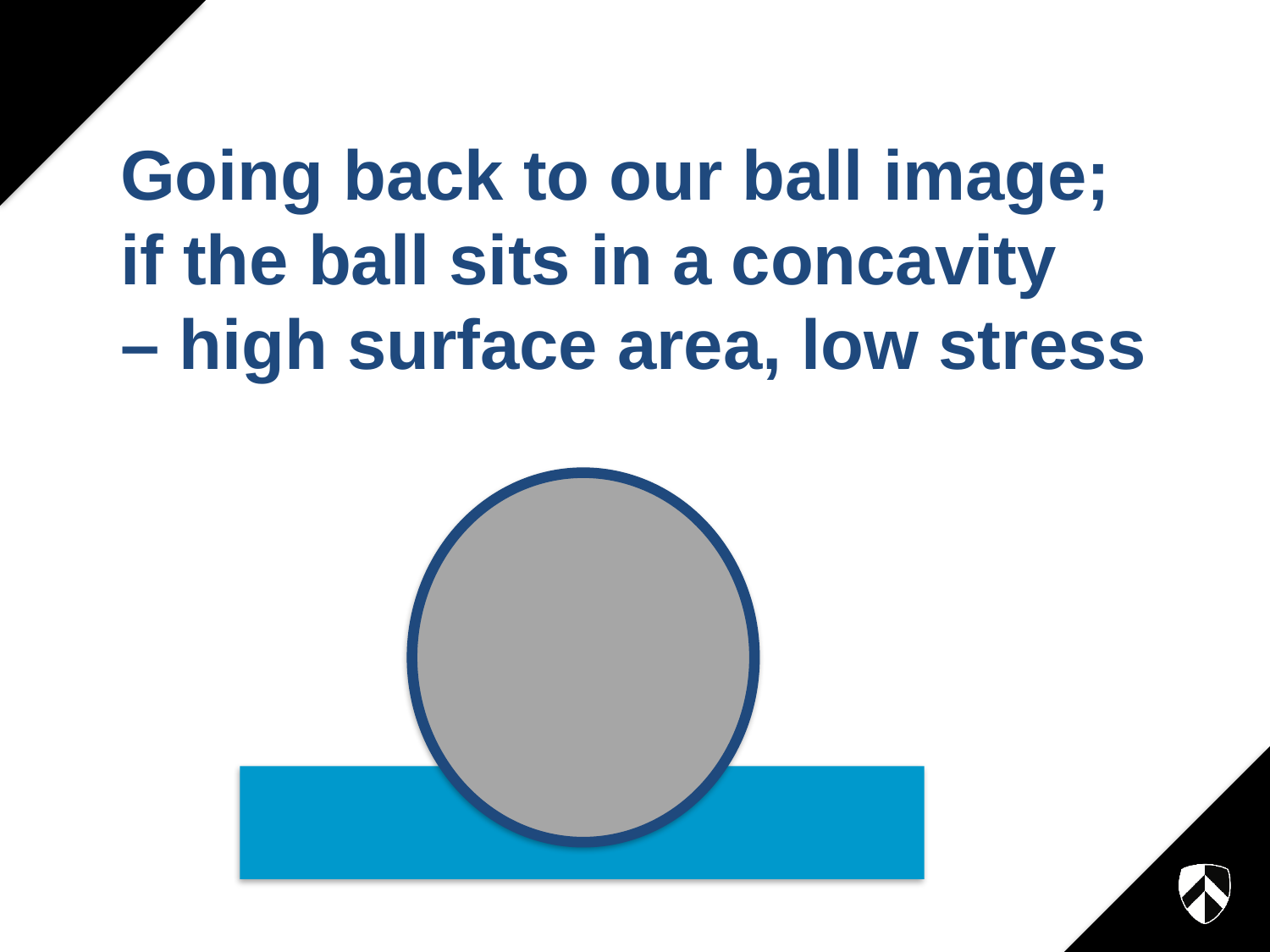

# Going back to our ball image; if the ball sits in a concavity – high surface area, low stress